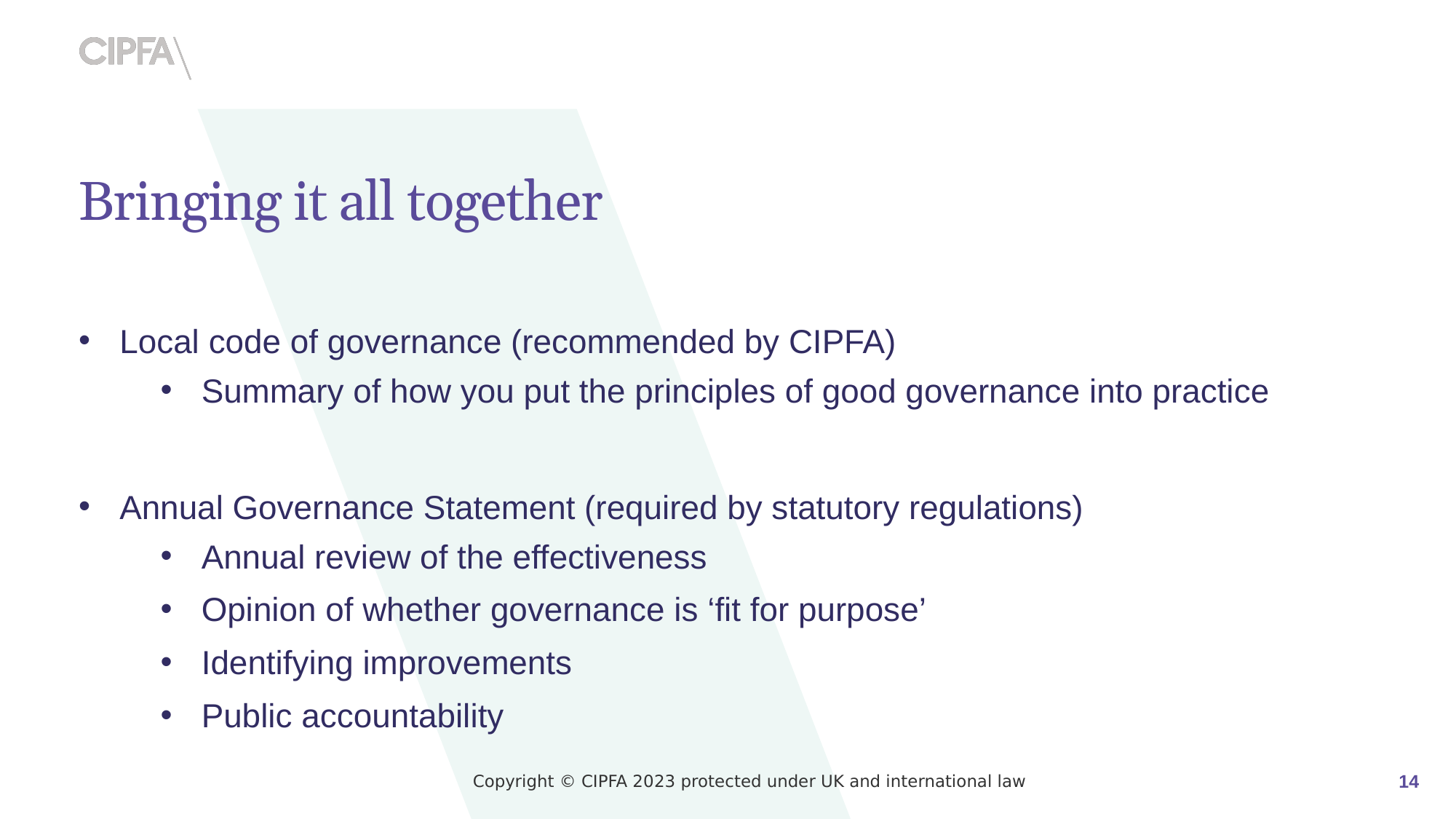

# Bringing it all together
Local code of governance (recommended by CIPFA)
Summary of how you put the principles of good governance into practice

Annual Governance Statement (required by statutory regulations)
Annual review of the effectiveness
Opinion of whether governance is ‘fit for purpose’
Identifying improvements
Public accountability
Copyright © CIPFA 2023 protected under UK and international law
14